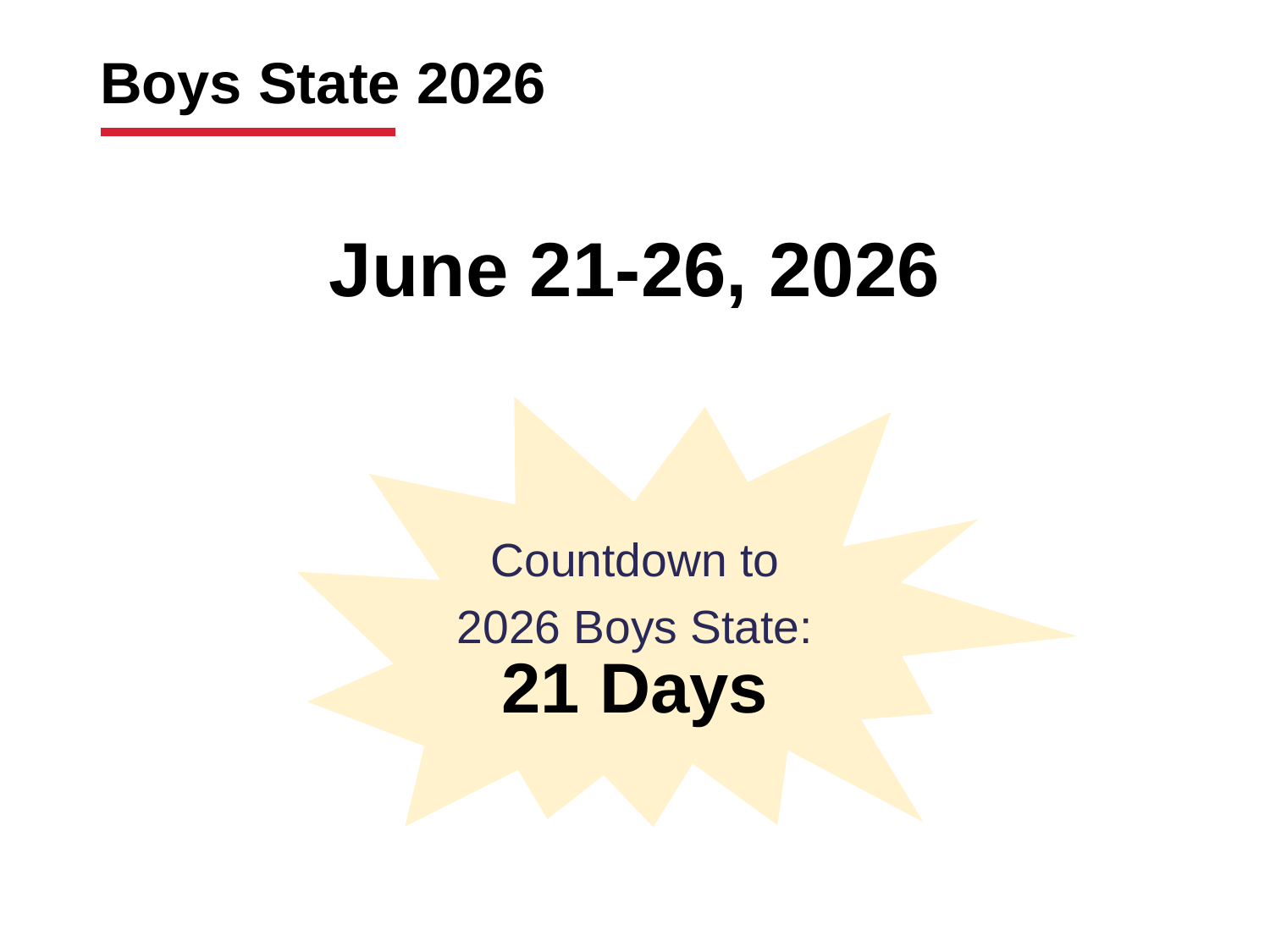

# Boys State 2026

June 21-26, 2026

Countdown to 2026 Boys State:
21 Days